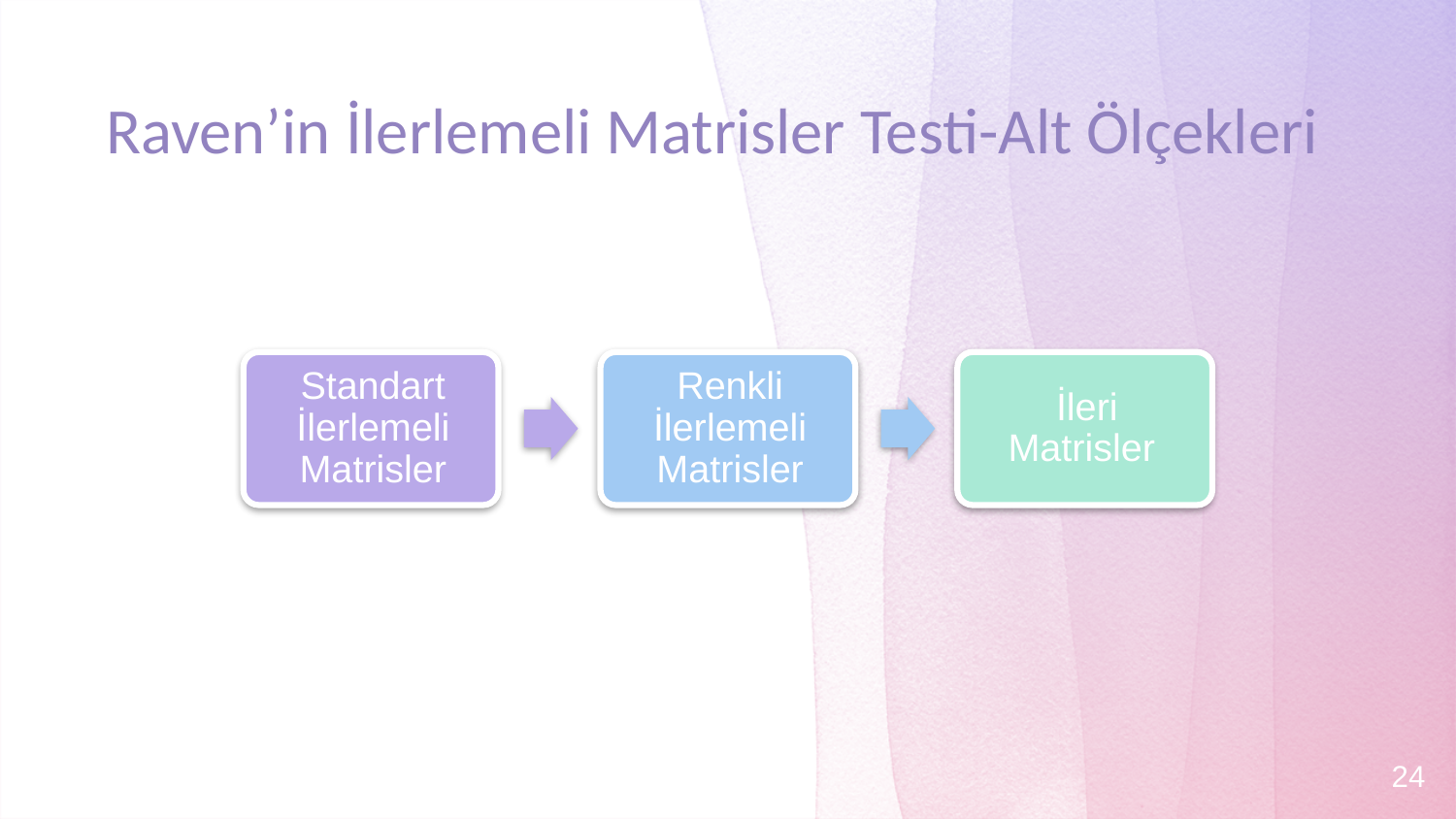

# Raven’in İlerlemeli Matrisler Testi-Alt Ölçekleri
Standart İlerlemeli Matrisler

Renkli İlerlemeli Matrisler

İleri Matrisler
24